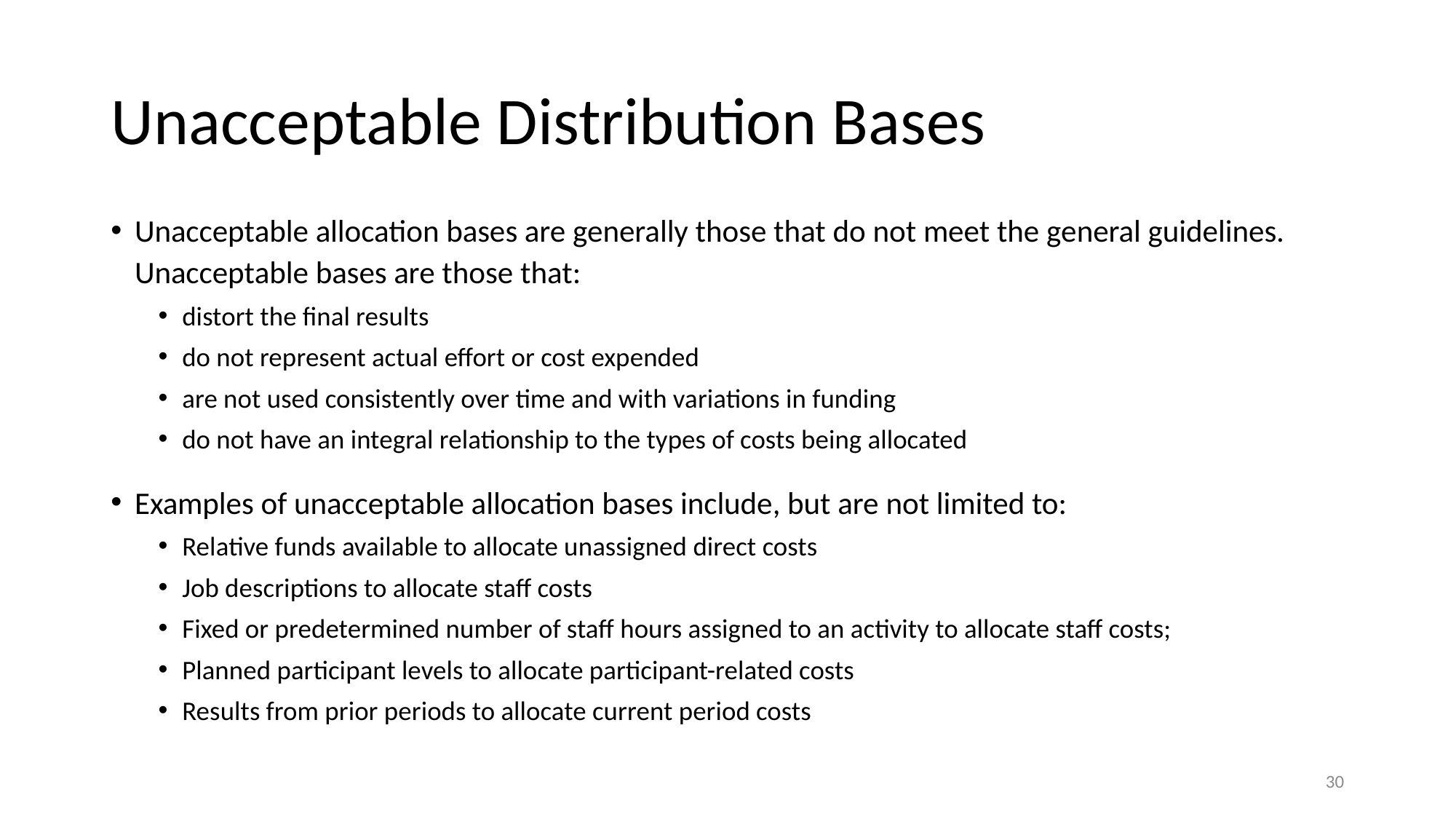

# Unacceptable Distribution Bases
Unacceptable allocation bases are generally those that do not meet the general guidelines.  Unacceptable bases are those that:
distort the final results
do not represent actual effort or cost expended
are not used consistently over time and with variations in funding
do not have an integral relationship to the types of costs being allocated
Examples of unacceptable allocation bases include, but are not limited to:
Relative funds available to allocate unassigned direct costs
Job descriptions to allocate staff costs
Fixed or predetermined number of staff hours assigned to an activity to allocate staff costs;
Planned participant levels to allocate participant-related costs
Results from prior periods to allocate current period costs

30